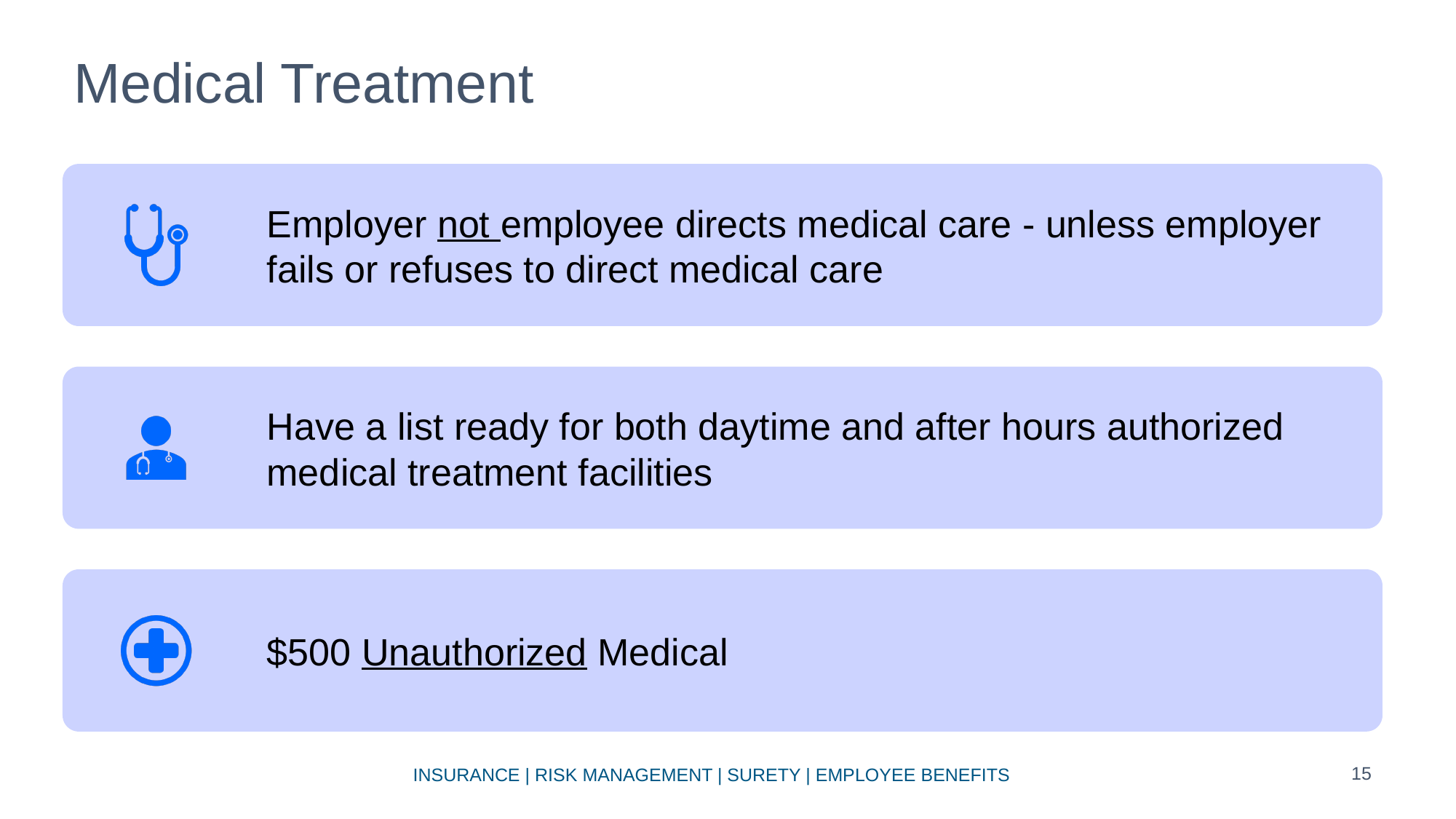

# Medical Treatment
Employer not employee directs medical care - unless employer fails or refuses to direct medical care
Have a list ready for both daytime and after hours authorized medical treatment facilities
$500 Unauthorized Medical
15
INSURANCE | RISK MANAGEMENT | SURETY | EMPLOYEE BENEFITS